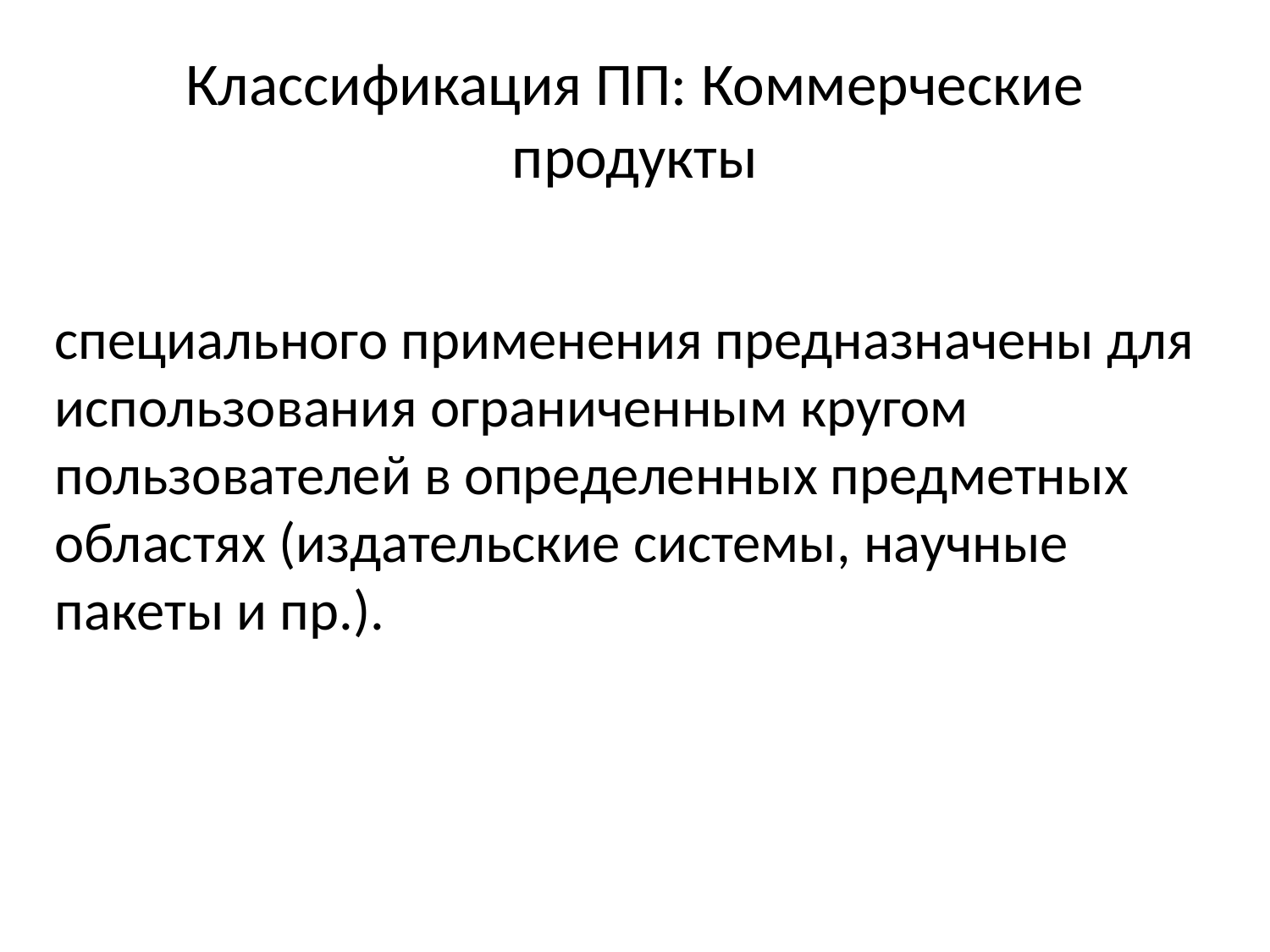

# Классификация ПП: Коммерческие продукты
специального применения предназначены для использования ограниченным кругом пользователей в определенных предметных областях (издательские системы, научные пакеты и пр.).